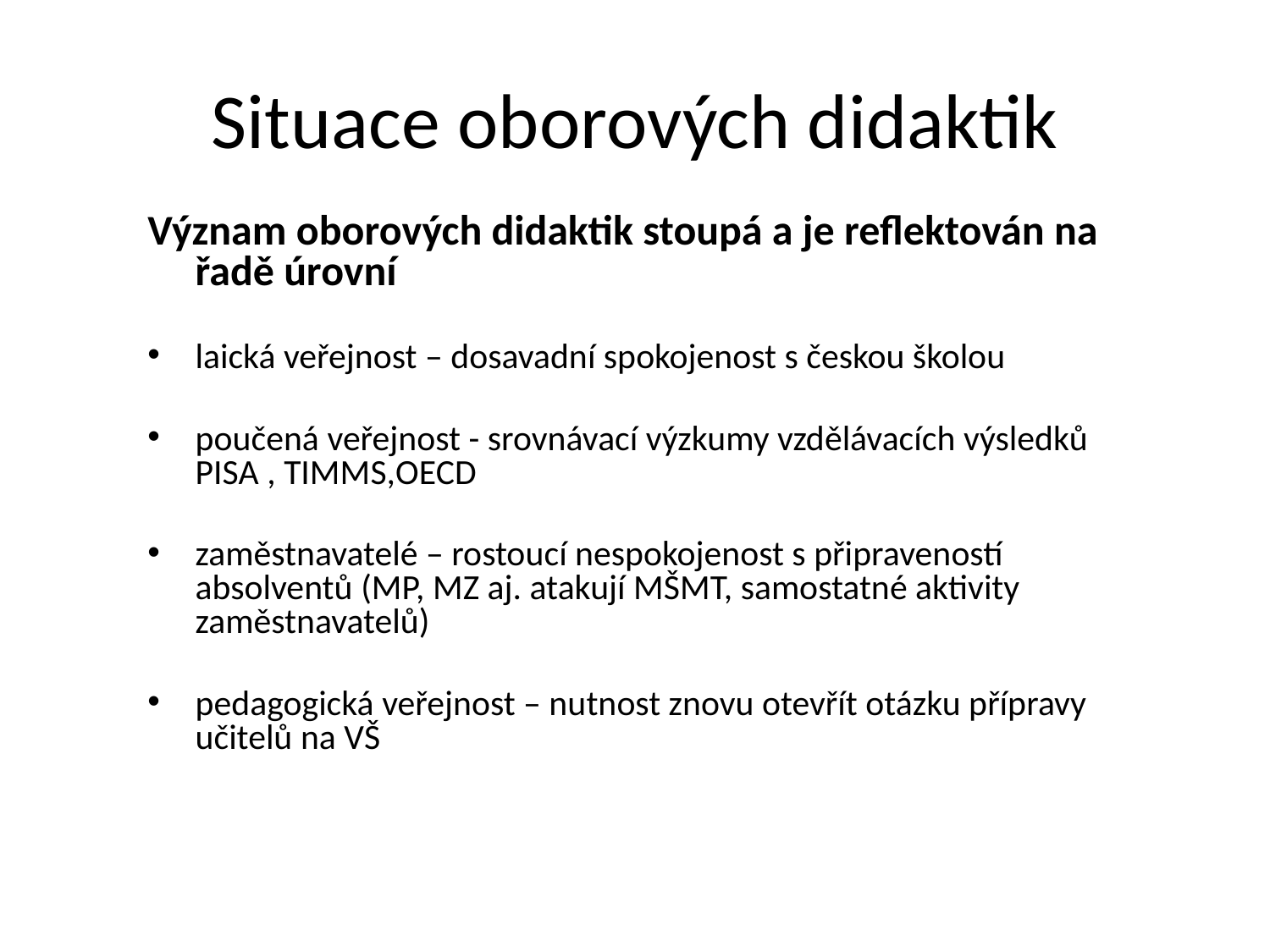

# Situace oborových didaktik
Význam oborových didaktik stoupá a je reflektován na řadě úrovní

laická veřejnost – dosavadní spokojenost s českou školou

poučená veřejnost - srovnávací výzkumy vzdělávacích výsledků PISA , TIMMS,OECD

zaměstnavatelé – rostoucí nespokojenost s připraveností absolventů (MP, MZ aj. atakují MŠMT, samostatné aktivity zaměstnavatelů)

pedagogická veřejnost – nutnost znovu otevřít otázku přípravy učitelů na VŠ